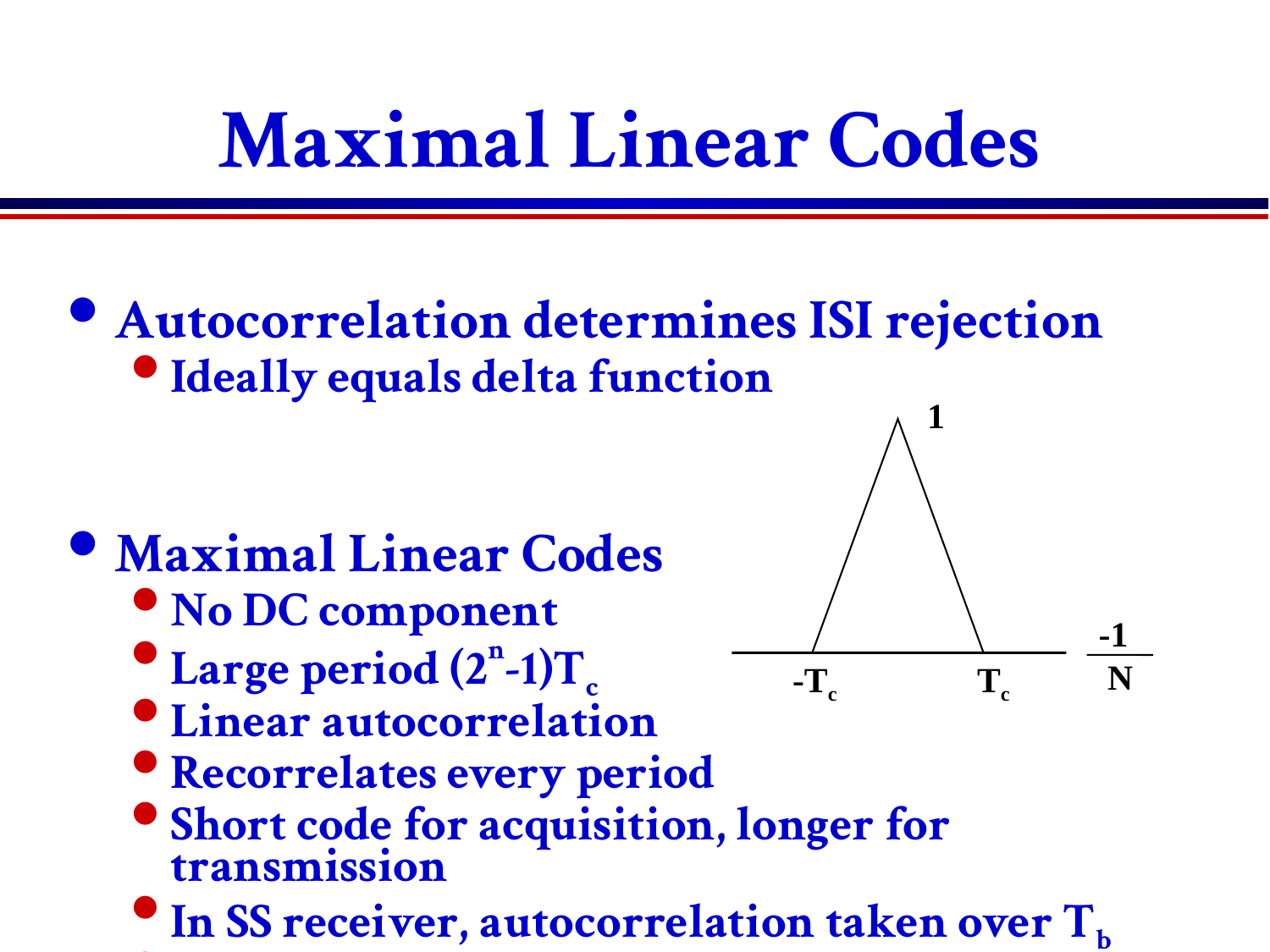

# Maximal Linear Codes
Autocorrelation determines ISI rejection
Ideally equals delta function

Maximal Linear Codes
No DC component
Large period (2n-1)Tc
Linear autocorrelation
Recorrelates every period
Short code for acquisition, longer for transmission
In SS receiver, autocorrelation taken over Tb
Poor cross correlation (bad for MAC)
1

 -1
  N

 -Tc
 Tc